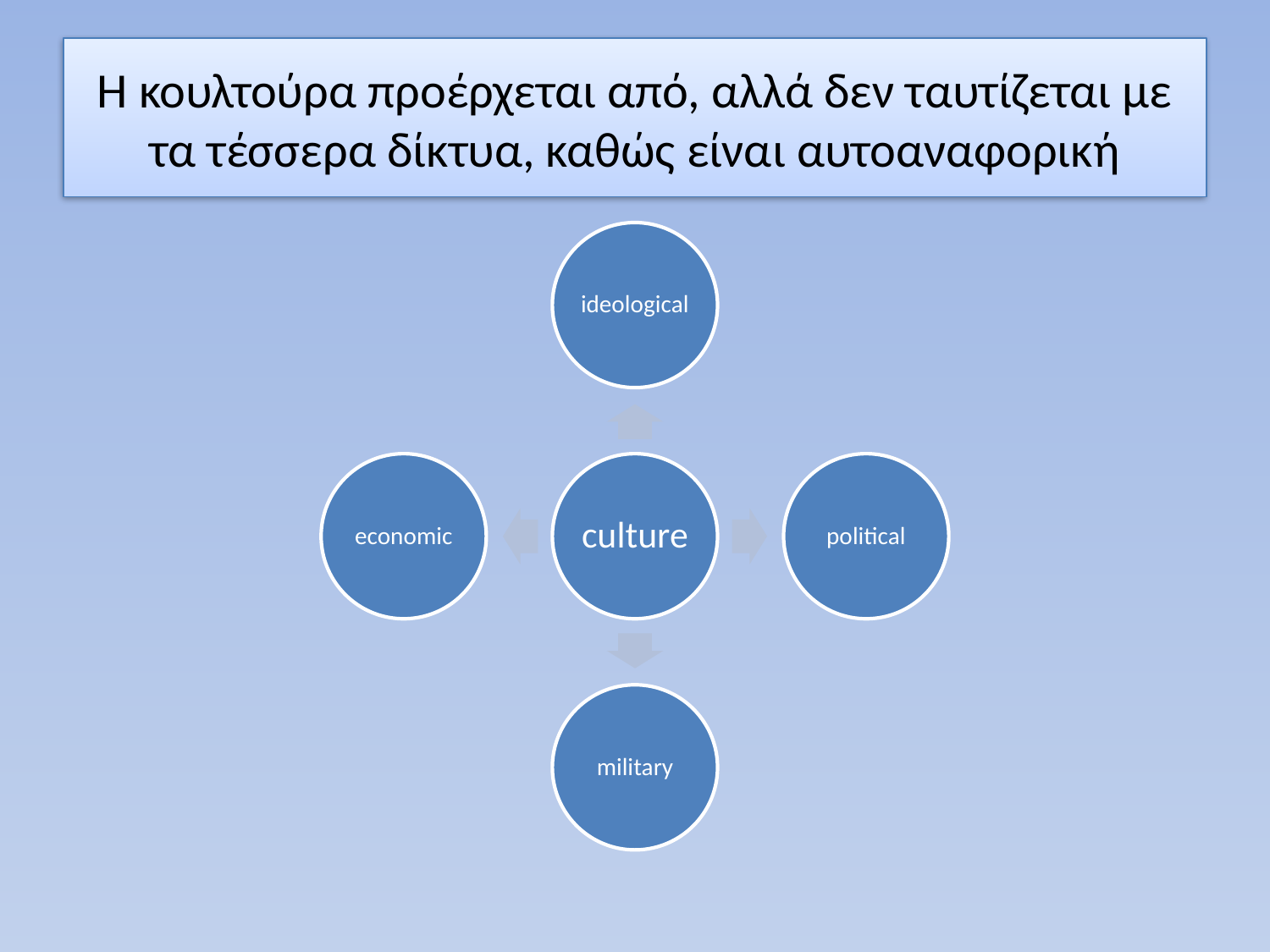

# Η κουλτούρα προέρχεται από, αλλά δεν ταυτίζεται με τα τέσσερα δίκτυα, καθώς είναι αυτοαναφορική
culture

ideological

political

military

economic